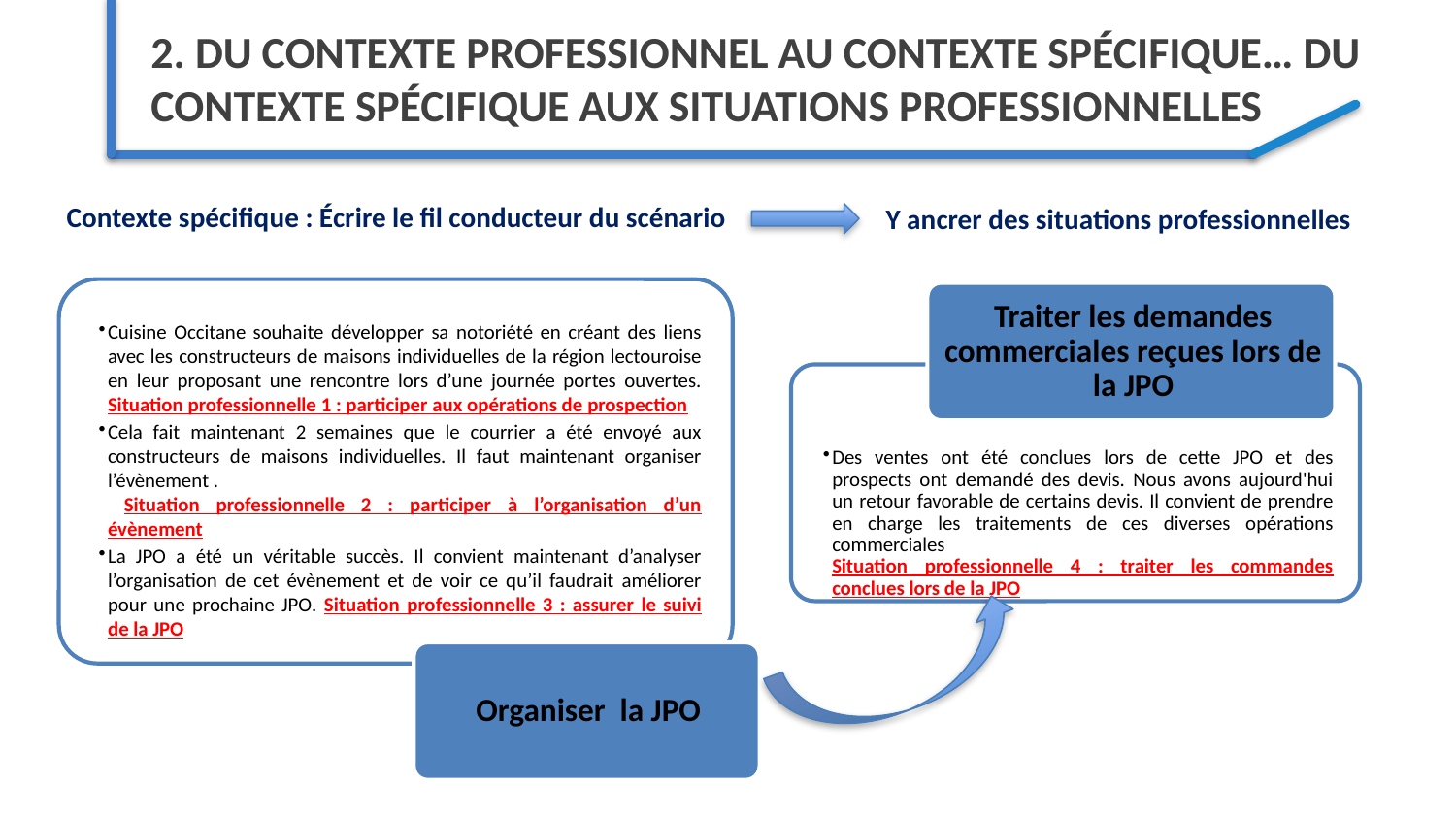

2. DU Contexte PROFESSIONNEL AU CONTEXTE spécifique… du contexte spécifique aux situations professionnelles
Cuisine Occitane souhaite développer sa notoriété en créant des liens avec les constructeurs de maisons individuelles de la région lectouroise en leur proposant une rencontre lors d’une journée portes ouvertes. Situation professionnelle 1 : participer aux opérations de prospection
Cela fait maintenant 2 semaines que le courrier a été envoyé aux constructeurs de maisons individuelles. Il faut maintenant organiser l’évènement .                                                                                                          Situation professionnelle 2 : participer à l’organisation d’un évènement
La JPO a été un véritable succès. Il convient maintenant d’analyser l’organisation de cet évènement et de voir ce qu’il faudrait améliorer pour une prochaine JPO. Situation professionnelle 3 : assurer le suivi de la JPO
Organiser  la JPO
Des ventes ont été conclues lors de cette JPO et des prospects ont demandé des devis. Nous avons aujourd'hui un retour favorable de certains devis. Il convient de prendre en charge les traitements de ces diverses opérations commerciales                                                                                     Situation professionnelle 4 : traiter les commandes conclues lors de la JPO
Traiter les demandes commerciales reçues lors de la JPO
Contexte spécifique : Écrire le fil conducteur du scénario
Y ancrer des situations professionnelles